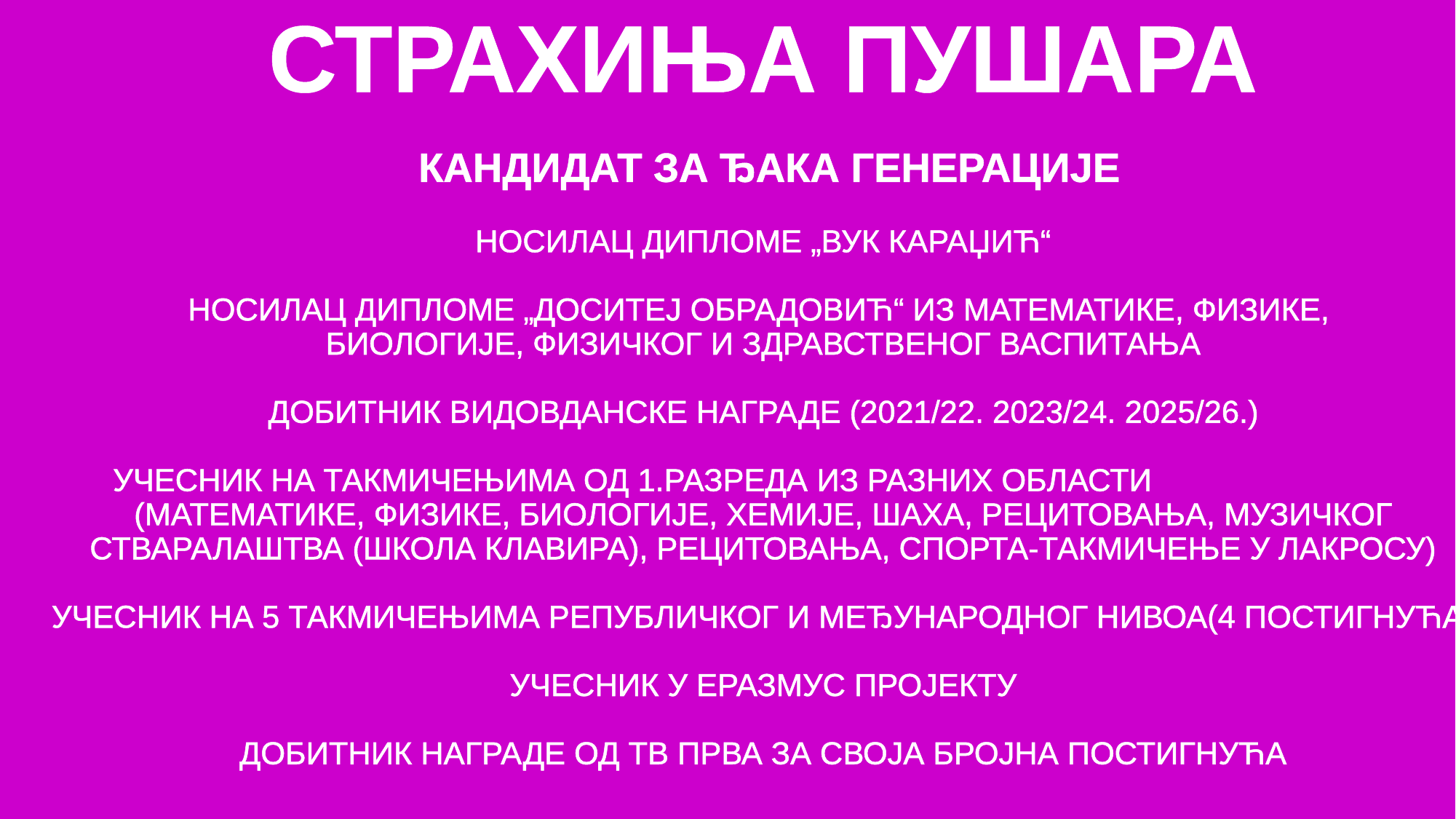

# СТРАХИЊА ПУШАРА КАНДИДАТ ЗА ЂАКА ГЕНЕРАЦИЈЕ НОСИЛАЦ ДИПЛОМЕ „ВУК КАРАЏИЋ“ НОСИЛАЦ ДИПЛОМЕ „ДОСИТЕЈ ОБРАДОВИЋ“ ИЗ МАТЕМАТИКЕ, ФИЗИКЕ, БИОЛОГИЈЕ, ФИЗИЧКОГ И ЗДРАВСТВЕНОГ ВАСПИТАЊА ДОБИТНИК ВИДОВДАНСКЕ НАГРАДЕ (2021/22. 2023/24. 2025/26.) УЧЕСНИК НА ТАКМИЧЕЊИМА ОД 1.РАЗРЕДА ИЗ РАЗНИХ ОБЛАСТИ                               (МАТЕМАТИКЕ, ФИЗИКЕ, БИОЛОГИЈЕ, ХЕМИЈЕ, ШАХА, РЕЦИТОВАЊА, МУЗИЧКОГ СТВАРАЛАШТВА (ШКОЛА КЛАВИРА), РЕЦИТОВАЊА, СПОРТА-ТАКМИЧЕЊЕ У ЛАКРОСУ) УЧЕСНИК НА 5 ТАКМИЧЕЊИМА РЕПУБЛИЧКОГ И МЕЂУНАРОДНОГ НИВОА(4 ПОСТИГНУЋА) УЧЕСНИК У ЕРАЗМУС ПРОЈЕКТУ ДОБИТНИК НАГРАДЕ ОД ТВ ПРВА ЗА СВОЈА БРОЈНА ПОСТИГНУЋА